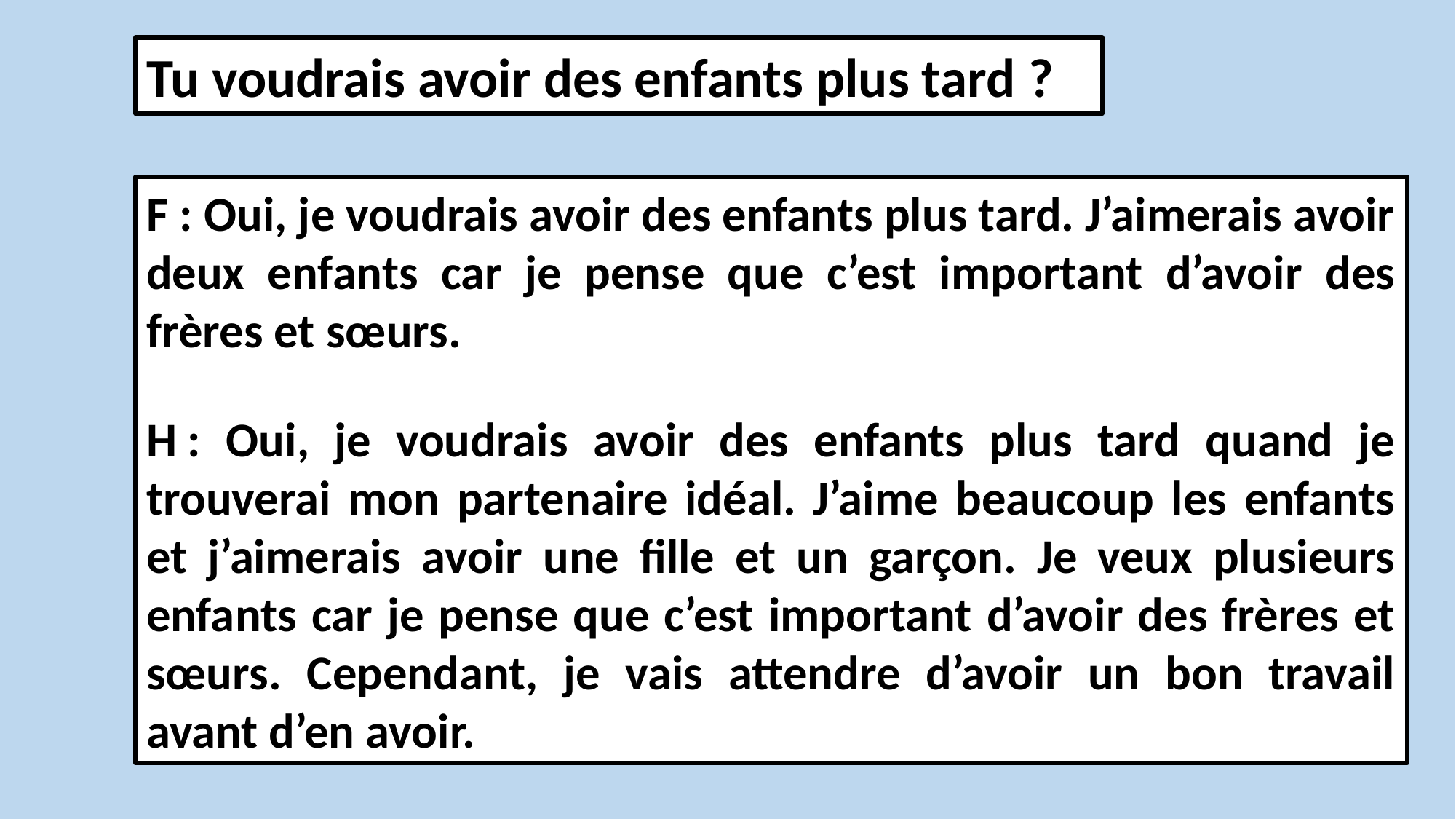

Tu voudrais avoir des enfants plus tard ?
F : Oui, je voudrais avoir des enfants plus tard. J’aimerais avoir deux enfants car je pense que c’est important d’avoir des frères et sœurs.

H : Oui, je voudrais avoir des enfants plus tard quand je trouverai mon partenaire idéal. J’aime beaucoup les enfants et j’aimerais avoir une fille et un garçon. Je veux plusieurs enfants car je pense que c’est important d’avoir des frères et sœurs. Cependant, je vais attendre d’avoir un bon travail avant d’en avoir.